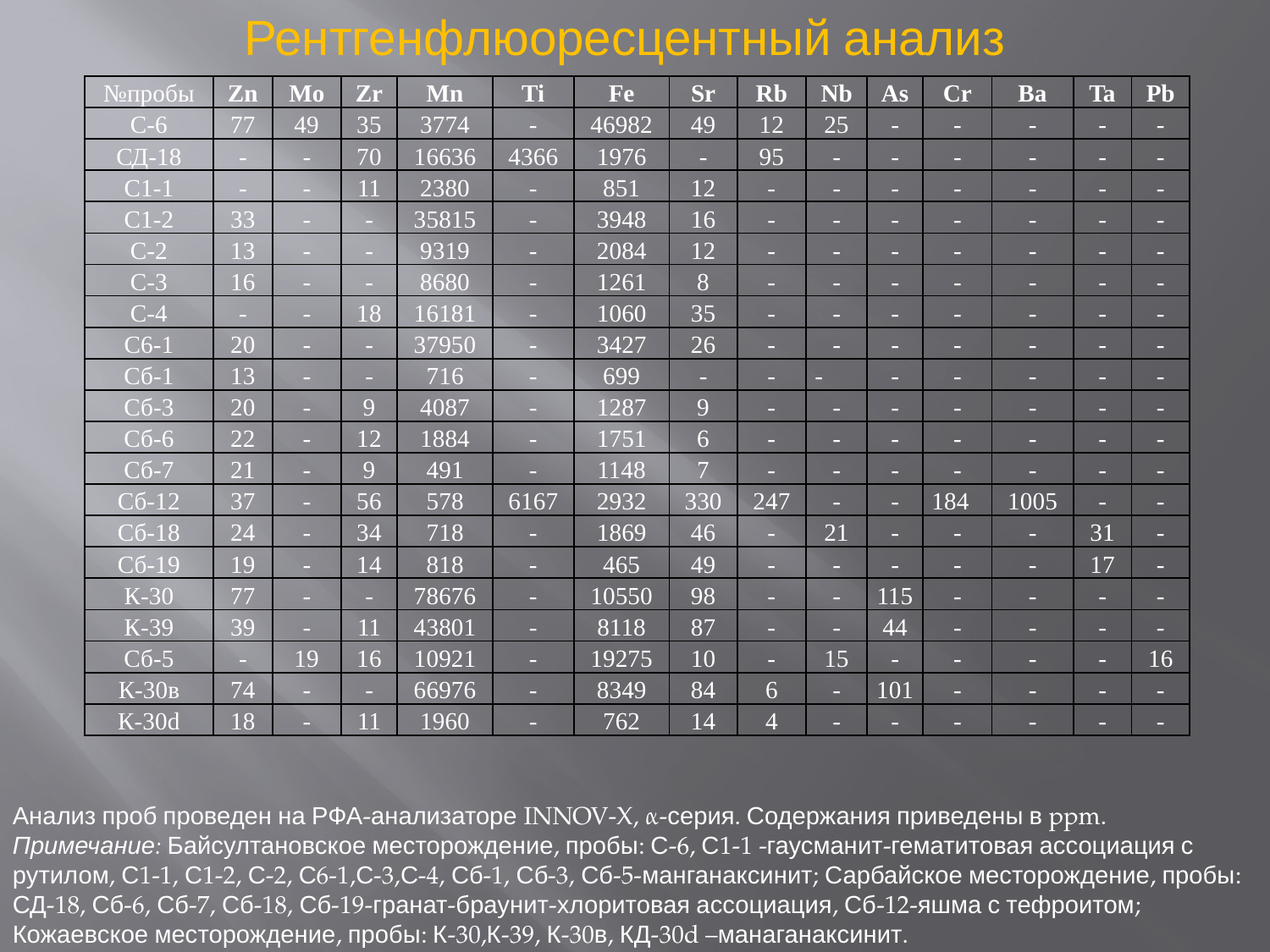

Рентгенфлюоресцентный анализ
| №пробы | Zn | Mo | Zr | Mn | Ti | Fe | Sr | Rb | Nb | As | Cr | Ba | Ta | Pb |
| --- | --- | --- | --- | --- | --- | --- | --- | --- | --- | --- | --- | --- | --- | --- |
| С-6 | 77 | 49 | 35 | 3774 | - | 46982 | 49 | 12 | 25 | - | - | - | - | - |
| СД-18 | - | - | 70 | 16636 | 4366 | 1976 | - | 95 | - | - | - | - | - | - |
| С1-1 | - | - | 11 | 2380 | - | 851 | 12 | - | - | - | - | - | - | - |
| С1-2 | 33 | - | - | 35815 | - | 3948 | 16 | - | - | - | - | - | - | - |
| С-2 | 13 | - | - | 9319 | - | 2084 | 12 | - | - | - | - | - | - | - |
| С-3 | 16 | - | - | 8680 | - | 1261 | 8 | - | - | - | - | - | - | - |
| С-4 | - | - | 18 | 16181 | - | 1060 | 35 | - | - | - | - | - | - | - |
| С6-1 | 20 | - | - | 37950 | - | 3427 | 26 | - | - | - | - | - | - | - |
| Сб-1 | 13 | - | - | 716 | - | 699 | - | - | - | - | - | - | - | - |
| Сб-3 | 20 | - | 9 | 4087 | - | 1287 | 9 | - | - | - | - | - | - | - |
| Сб-6 | 22 | - | 12 | 1884 | - | 1751 | 6 | - | - | - | - | - | - | - |
| Сб-7 | 21 | - | 9 | 491 | - | 1148 | 7 | - | - | - | - | - | - | - |
| Сб-12 | 37 | - | 56 | 578 | 6167 | 2932 | 330 | 247 | - | - | 184 | 1005 | - | - |
| Сб-18 | 24 | - | 34 | 718 | - | 1869 | 46 | - | 21 | - | - | - | 31 | - |
| Сб-19 | 19 | - | 14 | 818 | - | 465 | 49 | - | - | - | - | - | 17 | - |
| К-30 | 77 | - | - | 78676 | - | 10550 | 98 | - | - | 115 | - | - | - | - |
| К-39 | 39 | - | 11 | 43801 | - | 8118 | 87 | - | - | 44 | - | - | - | - |
| Сб-5 | - | 19 | 16 | 10921 | - | 19275 | 10 | - | 15 | - | - | - | - | 16 |
| К-30в | 74 | - | - | 66976 | - | 8349 | 84 | 6 | - | 101 | - | - | - | - |
| К-30d | 18 | - | 11 | 1960 | - | 762 | 14 | 4 | - | - | - | - | - | - |

Анализ проб проведен на РФА-анализаторе INNOV-X, α-серия. Содержания приведены в ppm. Примечание: Байсултановское месторождение, пробы: С-6, С1-1 -гаусманит-гематитовая ассоциация с рутилом, С1-1, С1-2, С-2, С6-1,С-3,С-4, Сб-1, Сб-3, Сб-5-манганаксинит; Сарбайское месторождение, пробы: СД-18, Сб-6, Сб-7, Сб-18, Сб-19-гранат-браунит-хлоритовая ассоциация, Сб-12-яшма с тефроитом; Кожаевское месторождение, пробы: К-30,К-39, К-30в, КД-30d –манаганаксинит.